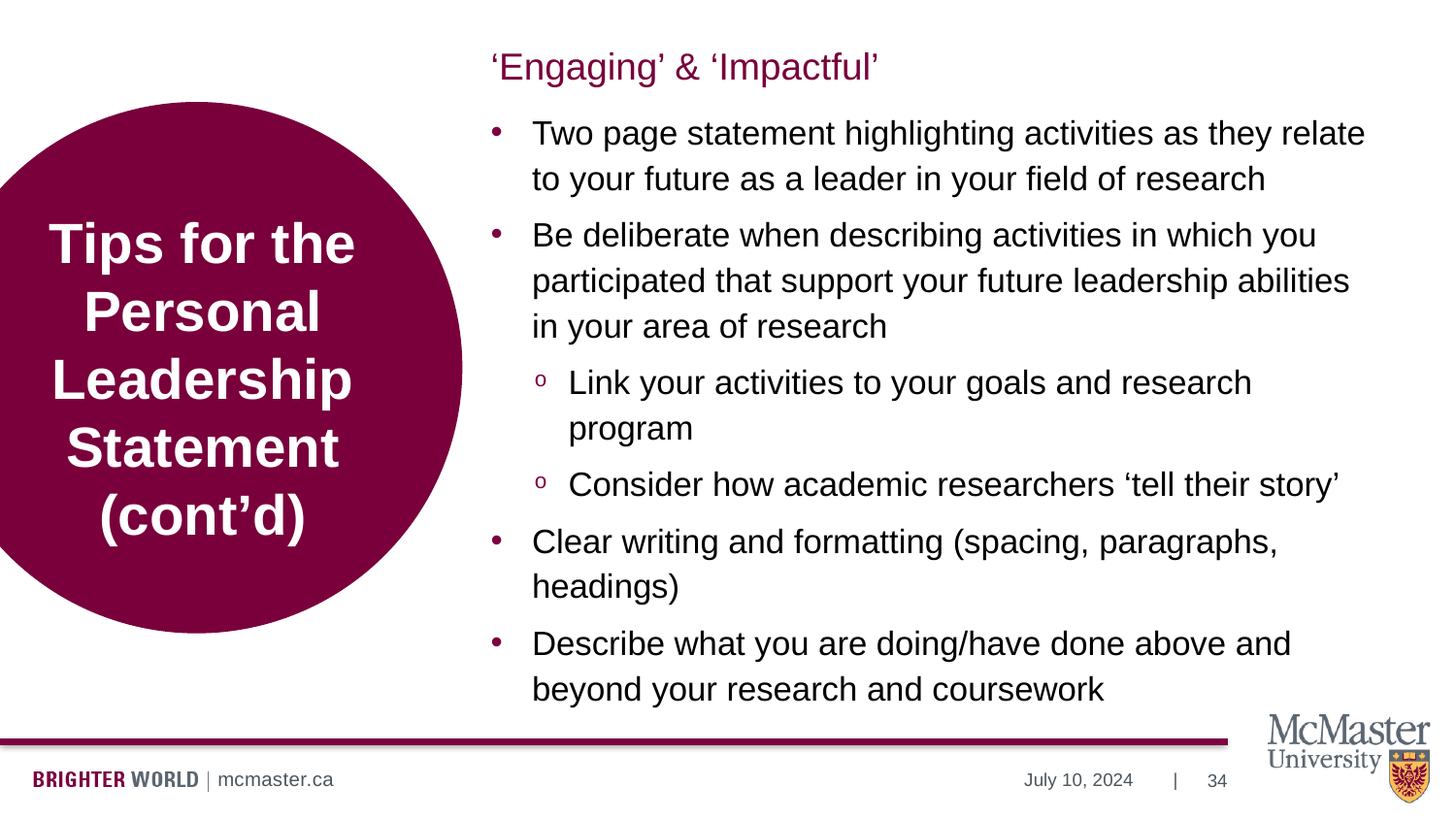

‘Engaging’ & ‘Impactful’
Two page statement highlighting activities as they relate to your future as a leader in your field of research
Be deliberate when describing activities in which you participated that support your future leadership abilities in your area of research
Link your activities to your goals and research program
Consider how academic researchers ‘tell their story’
Clear writing and formatting (spacing, paragraphs, headings)
Describe what you are doing/have done above and beyond your research and coursework

# Tips for the Personal Leadership Statement (cont’d)

34
July 10, 2024